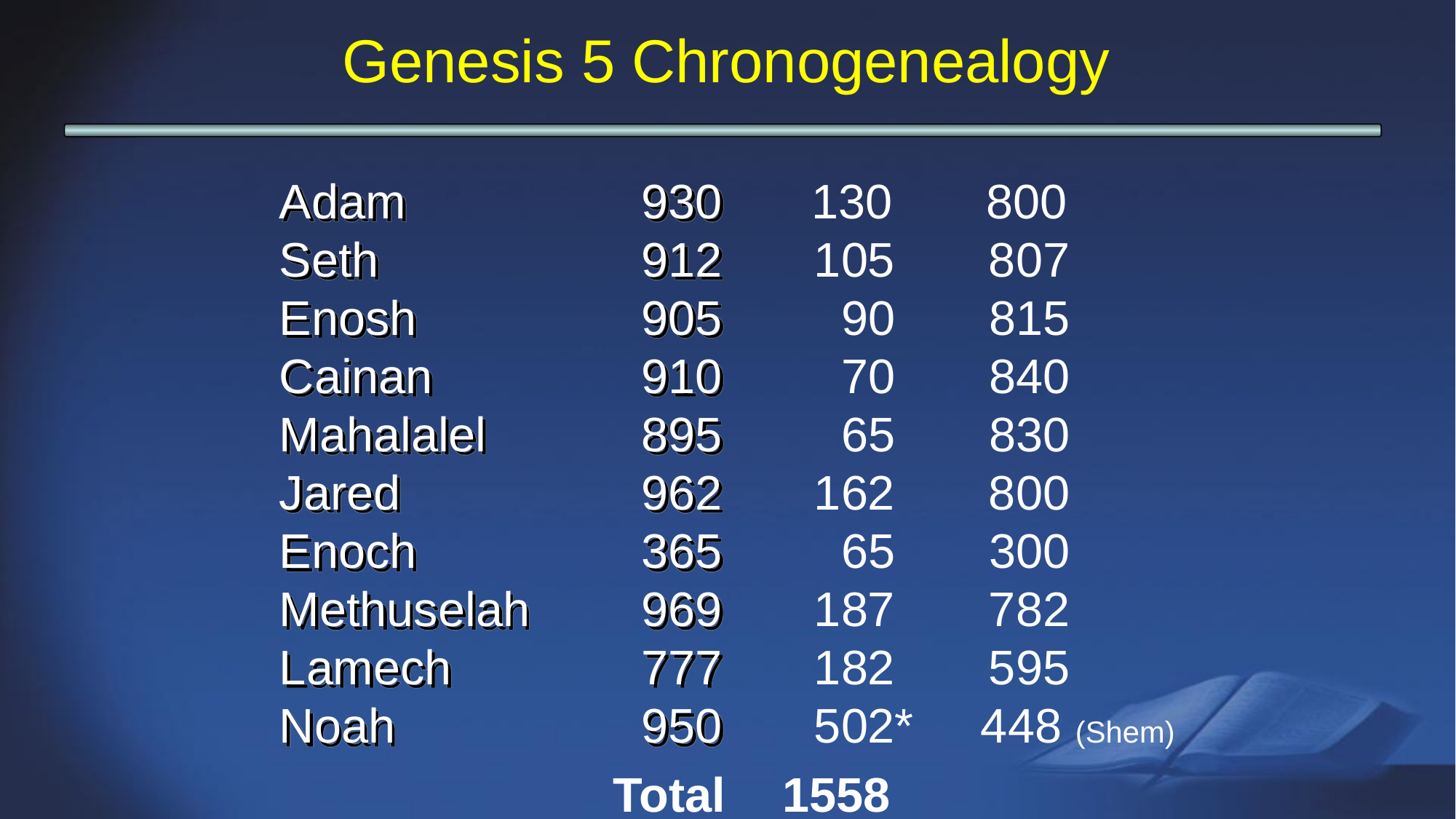

Genesis 5 Geneologies
Genesis 5 Chronogenealogy
Adam	930
Seth	912
Enosh 	905
Cainan 	910
Mahalalel 	895
Jared 	962
Enoch 	365
Methuselah 	969
Lamech 	777
Noah	950
            130       800
       105       807
         90       815
         70       840
         65       830
       162       800
         65       300
       187       782
       182       595
       502*     448 (Shem)
Total
1558